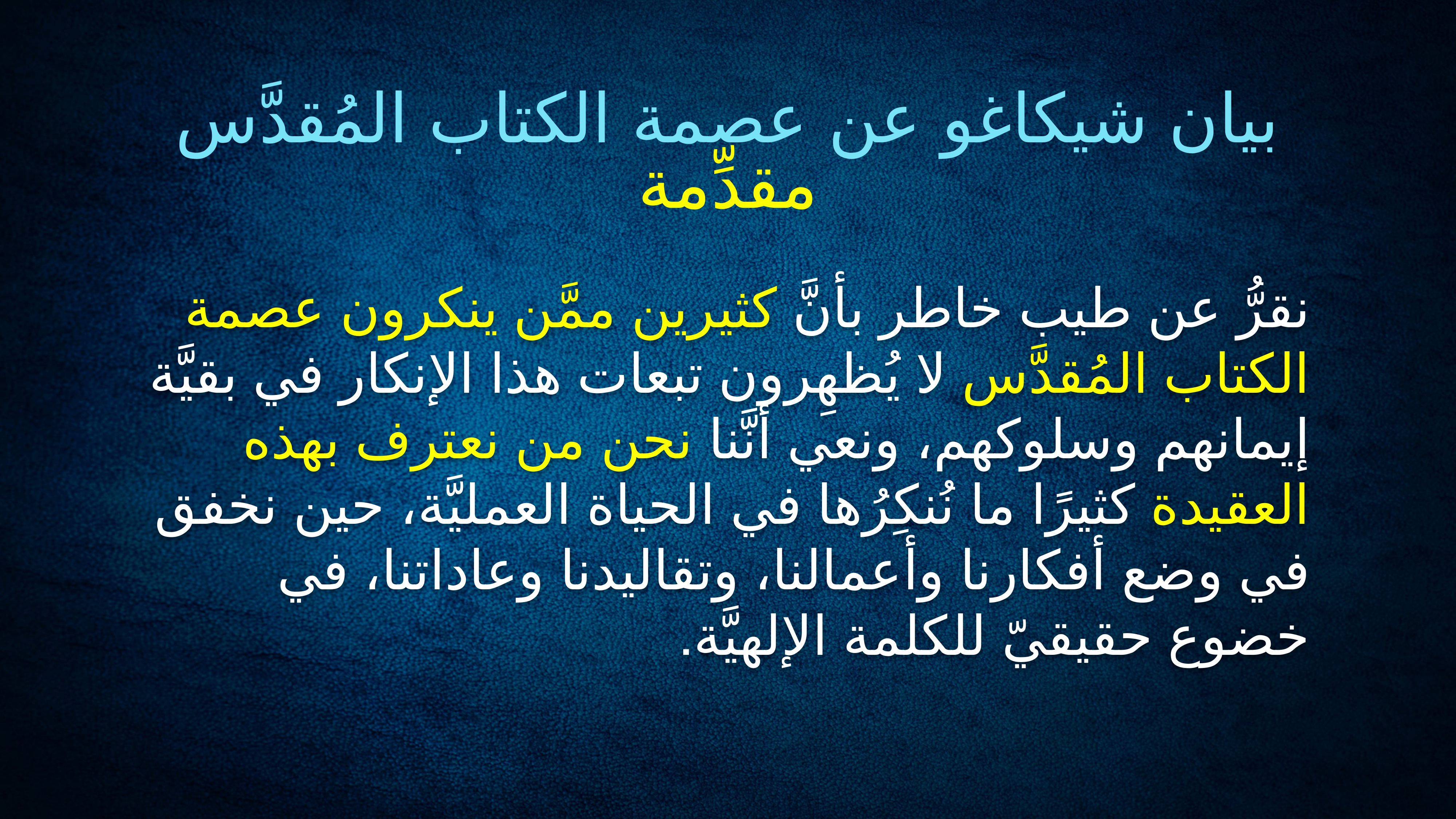

بيان شيكاغو عن عصمة الكتاب المُقدَّس
مقدِّمة
# نقرُّ عن طيب خاطر بأنَّ كثيرين ممَّن ينكرون عصمة الكتاب المُقدَّس لا يُظهِرون تبعات هذا الإنكار في بقيَّة إيمانهم وسلوكهم، ونعي أنَّنا نحن من نعترف بهذه العقيدة كثيرًا ما نُنكِرُها في الحياة العمليَّة، حين نخفق في وضع أفكارنا وأعمالنا، وتقاليدنا وعاداتنا، في خضوع حقيقيّ للكلمة الإلهيَّة.